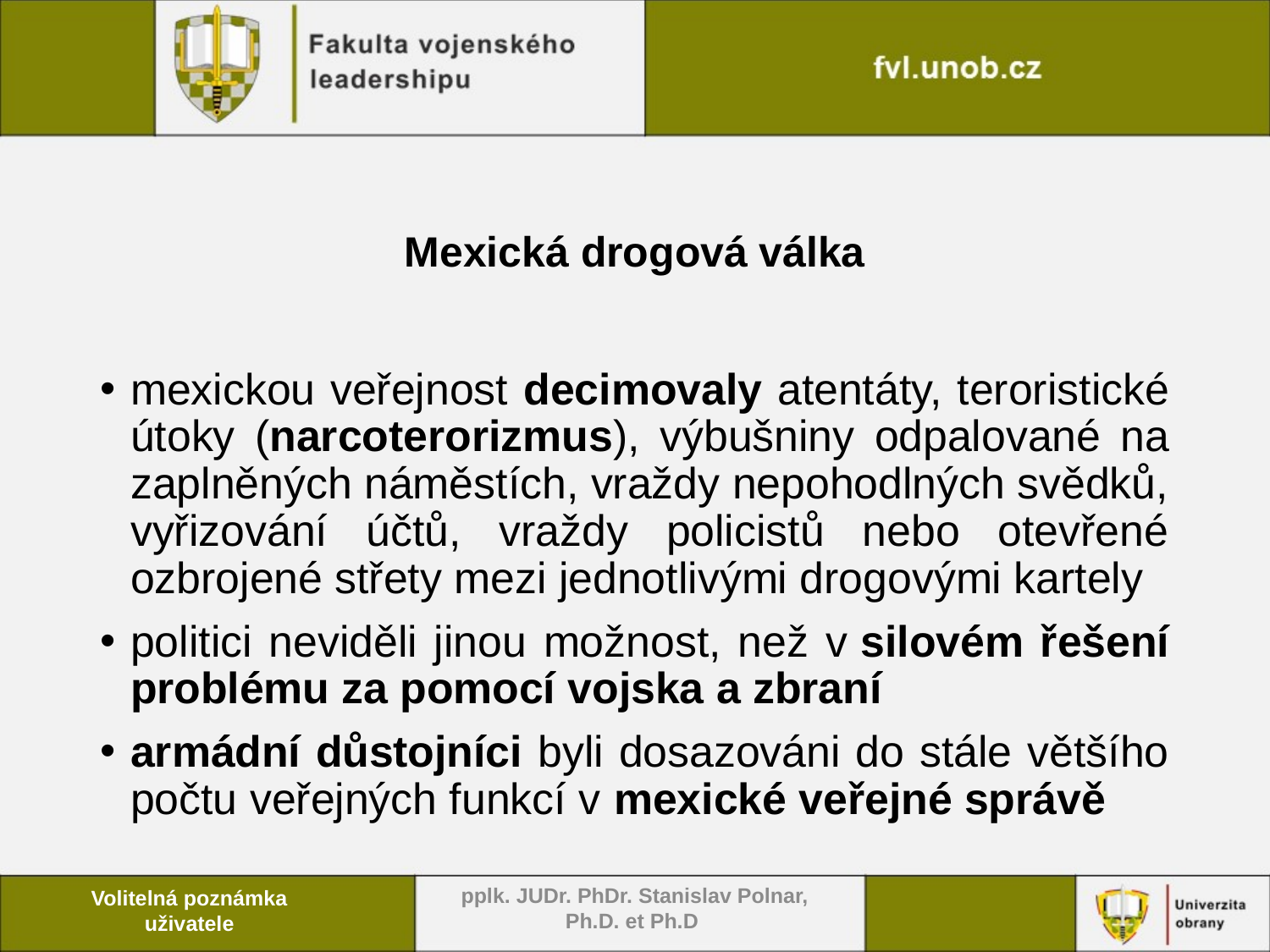

# Mexická drogová válka
mexickou veřejnost decimovaly atentáty, teroristické útoky (narcoterorizmus), výbušniny odpalované na zaplněných náměstích, vraždy nepohodlných svědků, vyřizování účtů, vraždy policistů nebo otevřené ozbrojené střety mezi jednotlivými drogovými kartely
politici neviděli jinou možnost, než v silovém řešení problému za pomocí vojska a zbraní
armádní důstojníci byli dosazováni do stále většího počtu veřejných funkcí v mexické veřejné správě
pplk. JUDr. PhDr. Stanislav Polnar, Ph.D. et Ph.D
Volitelná poznámka uživatele